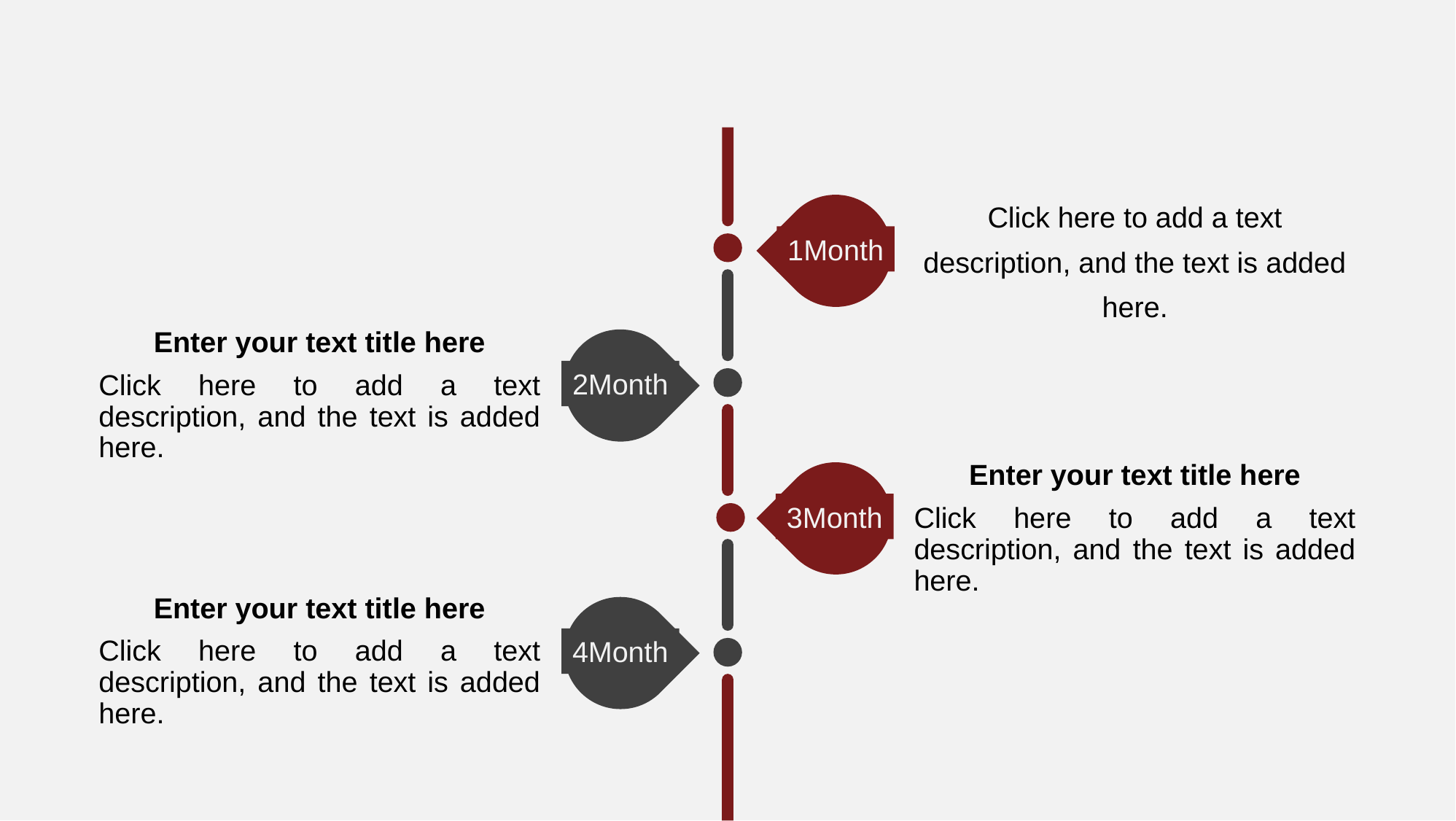

Click here to add a text description, and the text is added here.

1Month

Enter your text title here
Click here to add a text description, and the text is added here.

2Month

Enter your text title here
Click here to add a text description, and the text is added here.

3Month

Enter your text title here
Click here to add a text description, and the text is added here.

4Month